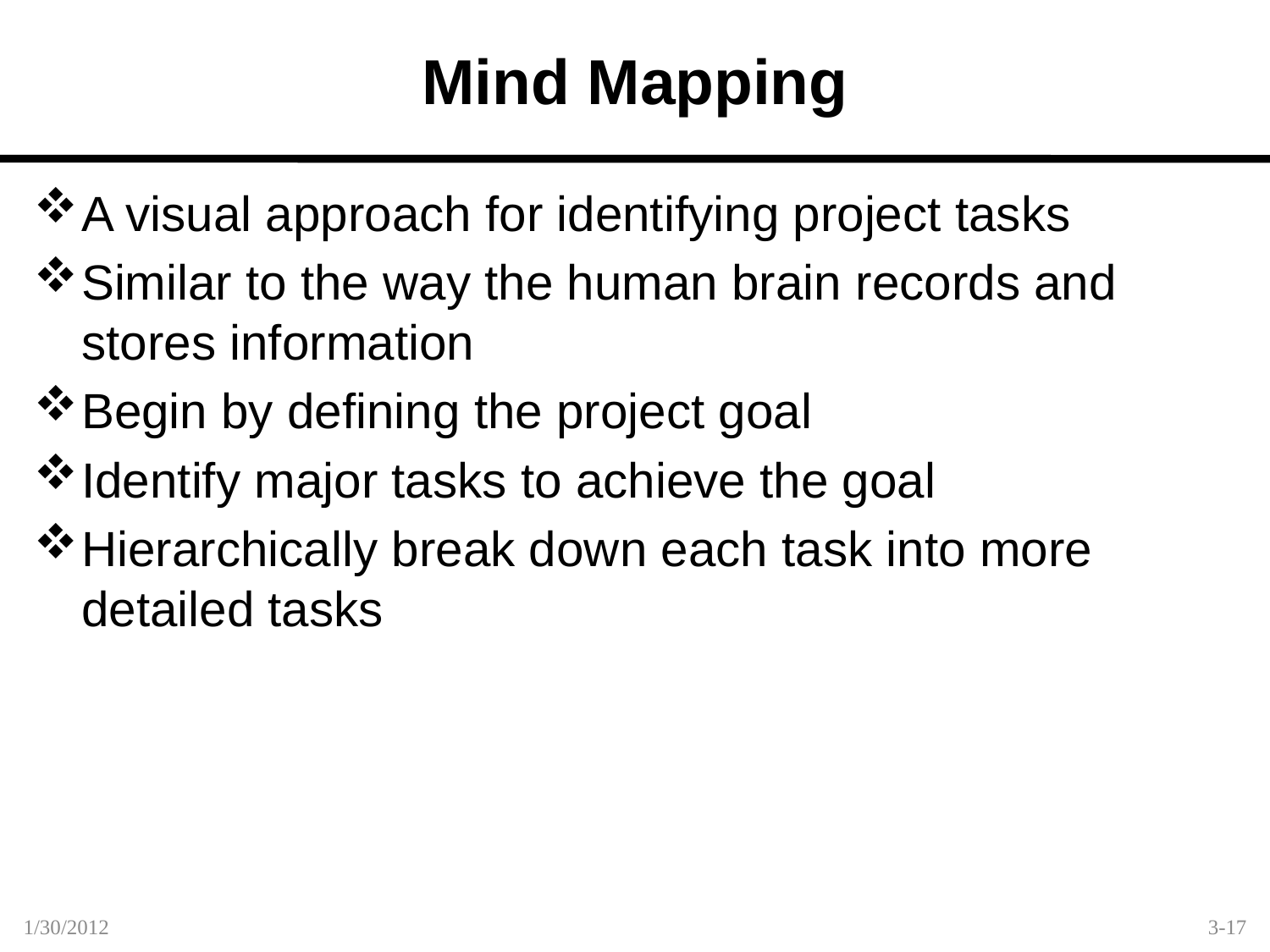

Mind Mapping
A visual approach for identifying project tasks
Similar to the way the human brain records and stores information
Begin by defining the project goal
Identify major tasks to achieve the goal
Hierarchically break down each task into more detailed tasks
1/30/2012
3-17